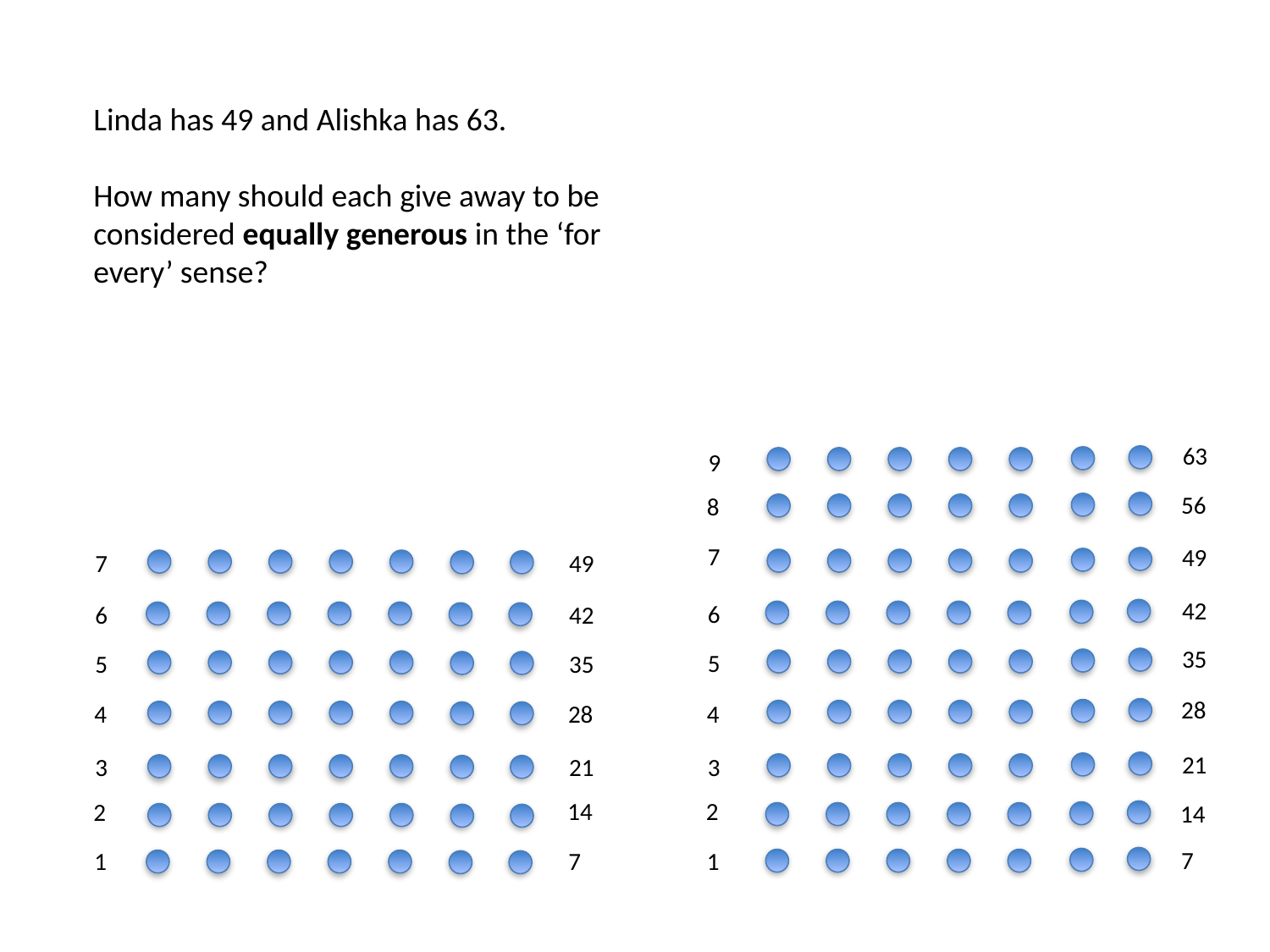

Linda has 49 and Alishka has 63.

How many should each give away to be considered equally generous in the ‘for every’ sense?

63
9

56
8

7
49
49
7

42
6
42
6

35
5
35
5

28
4
28
4

21
3
21
3

2
14
2
14

7
1
7
1